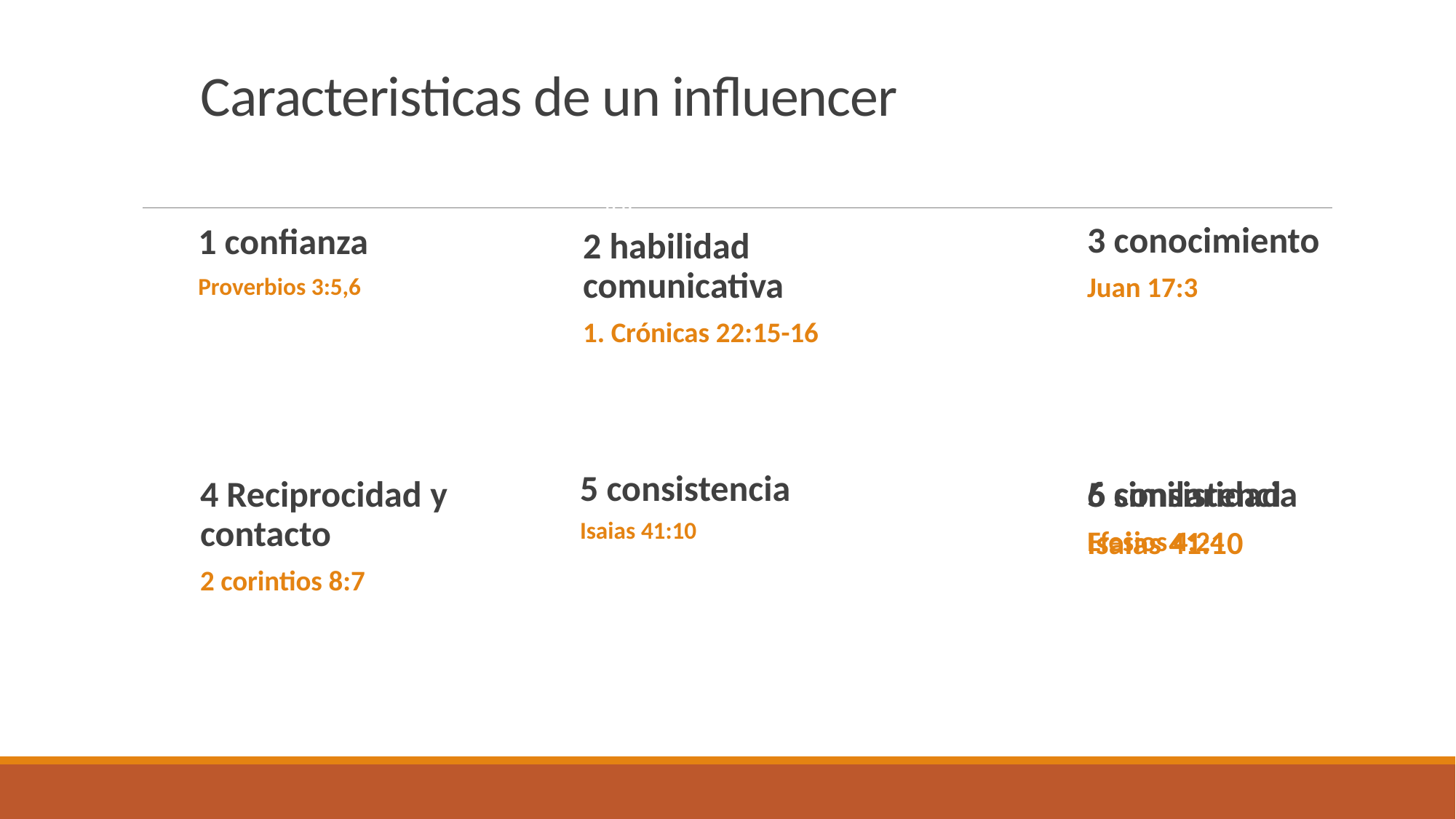

# Caracteristicas de un influencer

3 conocimiento
Juan 17:3
1 confianza
Proverbios 3:5,6
2 habilidad comunicativa
1. Crónicas 22:15-16

5 consistencia
Isaias 41:10
5 consistencia
Isaias 41:10
6 similaridad
Efesios 4:24
4 Reciprocidad y contacto
2 corintios 8:7